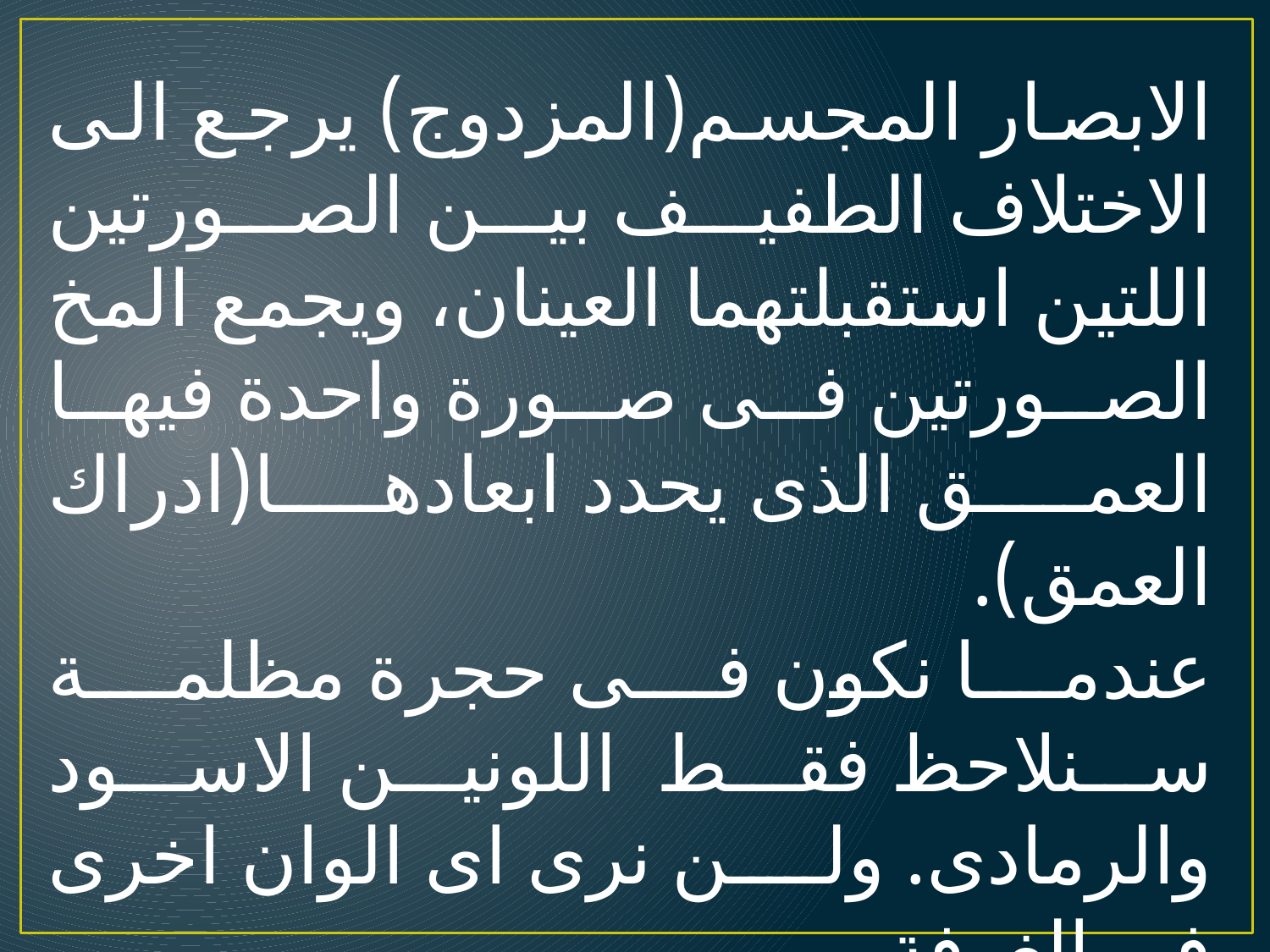

الابصار المجسم(المزدوج) يرجع الى الاختلاف الطفيف بين الصورتين اللتين استقبلتهما العينان، ويجمع المخ الصورتين فى صورة واحدة فيها العمق الذى يحدد ابعادها(ادراك العمق).
عندما نكون فى حجرة مظلمة سنلاحظ فقط  اللونين الاسود والرمادى. ولن نرى اى الوان اخرى فى الغرفة.